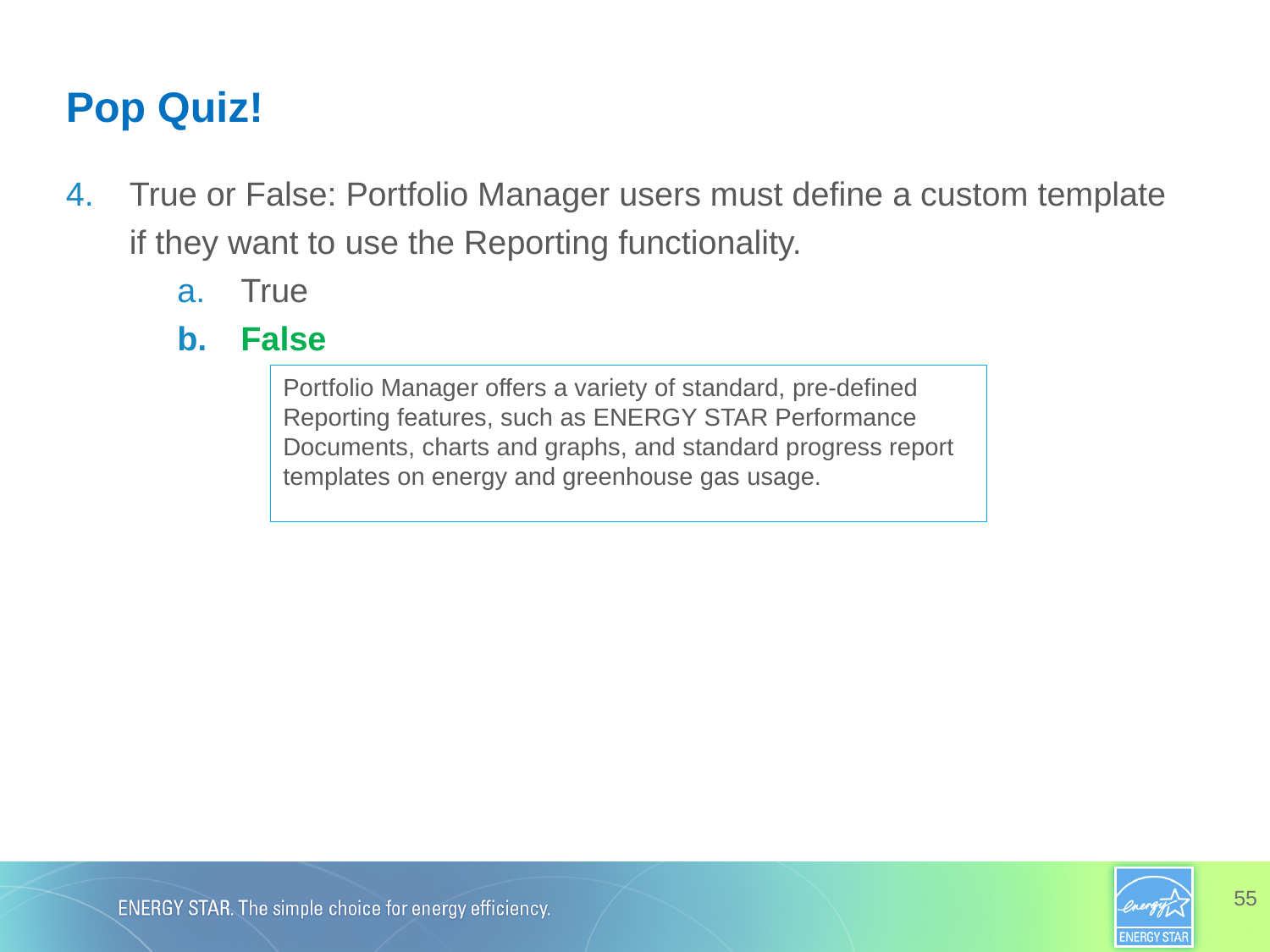

# Pop Quiz!
True or False: Portfolio Manager users must define a custom template if they want to use the Reporting functionality.
True
False

Portfolio Manager offers a variety of standard, pre-defined Reporting features, such as ENERGY STAR Performance Documents, charts and graphs, and standard progress report templates on energy and greenhouse gas usage.

55